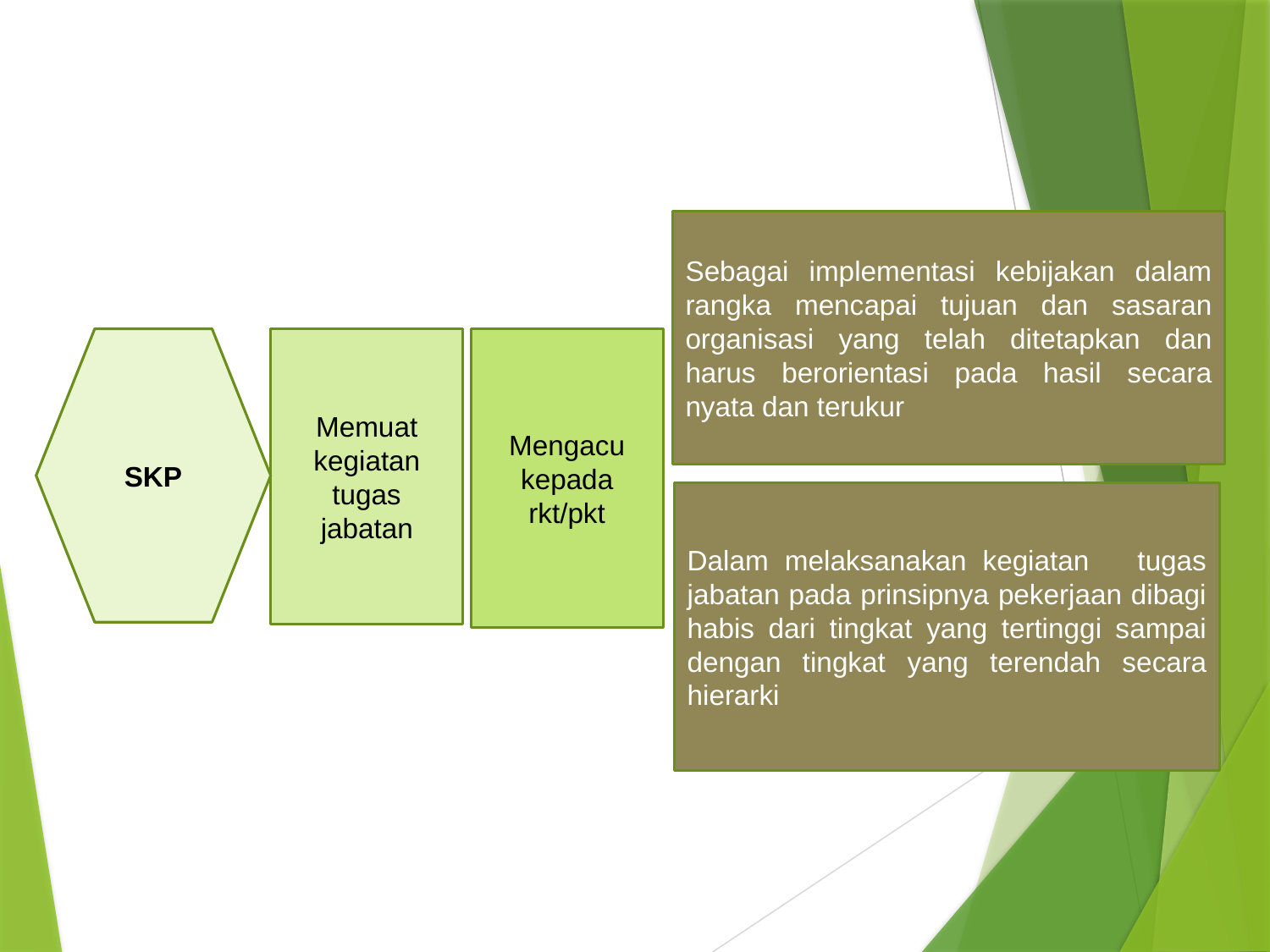

Sebagai implementasi kebijakan dalam rangka mencapai tujuan dan sasaran organisasi yang telah ditetapkan dan harus berorientasi pada hasil secara nyata dan terukur
SKP
Memuat kegiatan tugas jabatan
Mengacu kepada rkt/pkt
Dalam melaksanakan kegiatan   tugas jabatan pada prinsipnya pekerjaan dibagi habis dari tingkat yang tertinggi sampai dengan tingkat yang terendah secara hierarki